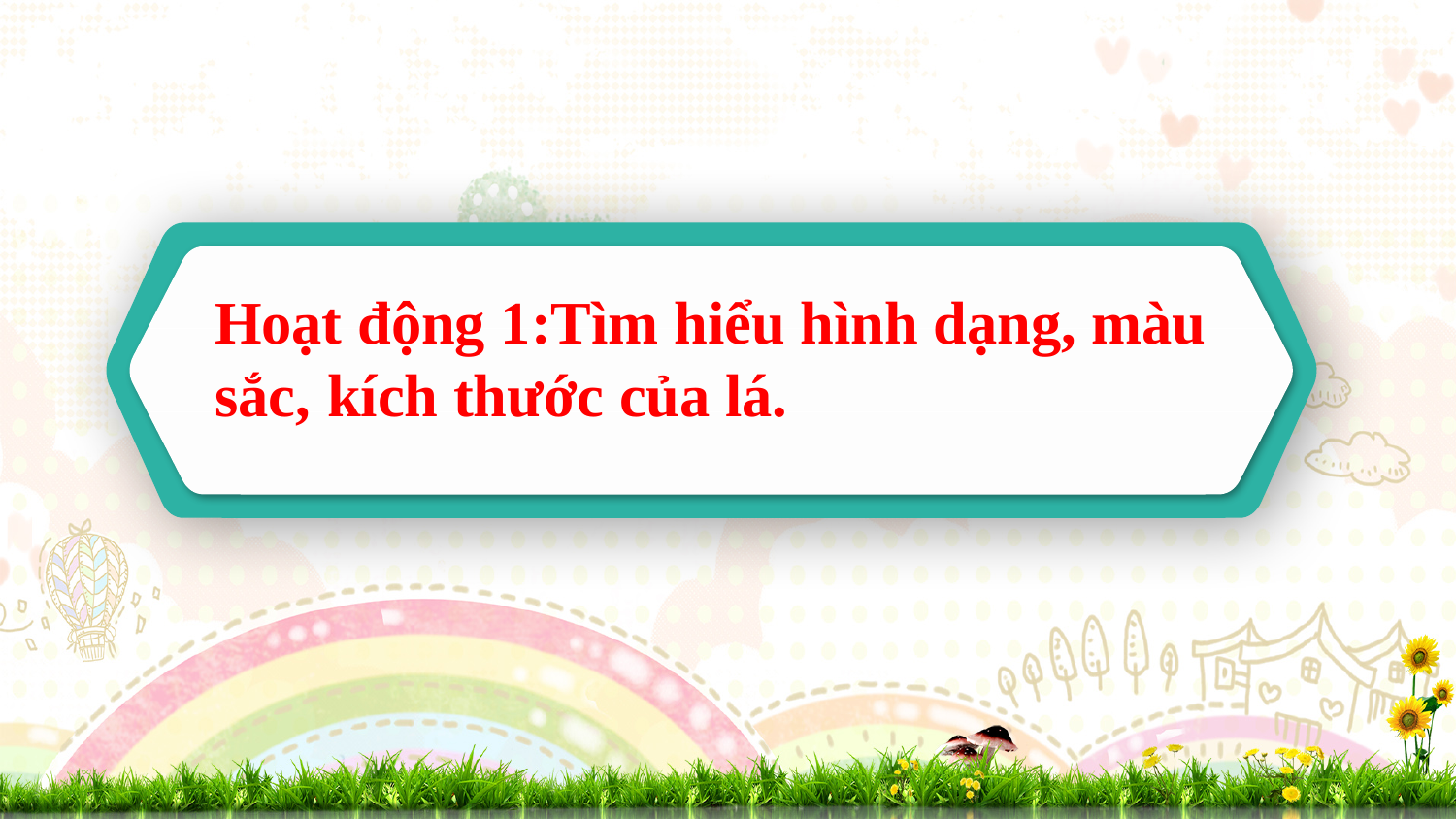

Hoạt động 1:Tìm hiểu hình dạng, màu sắc, kích thước của lá.